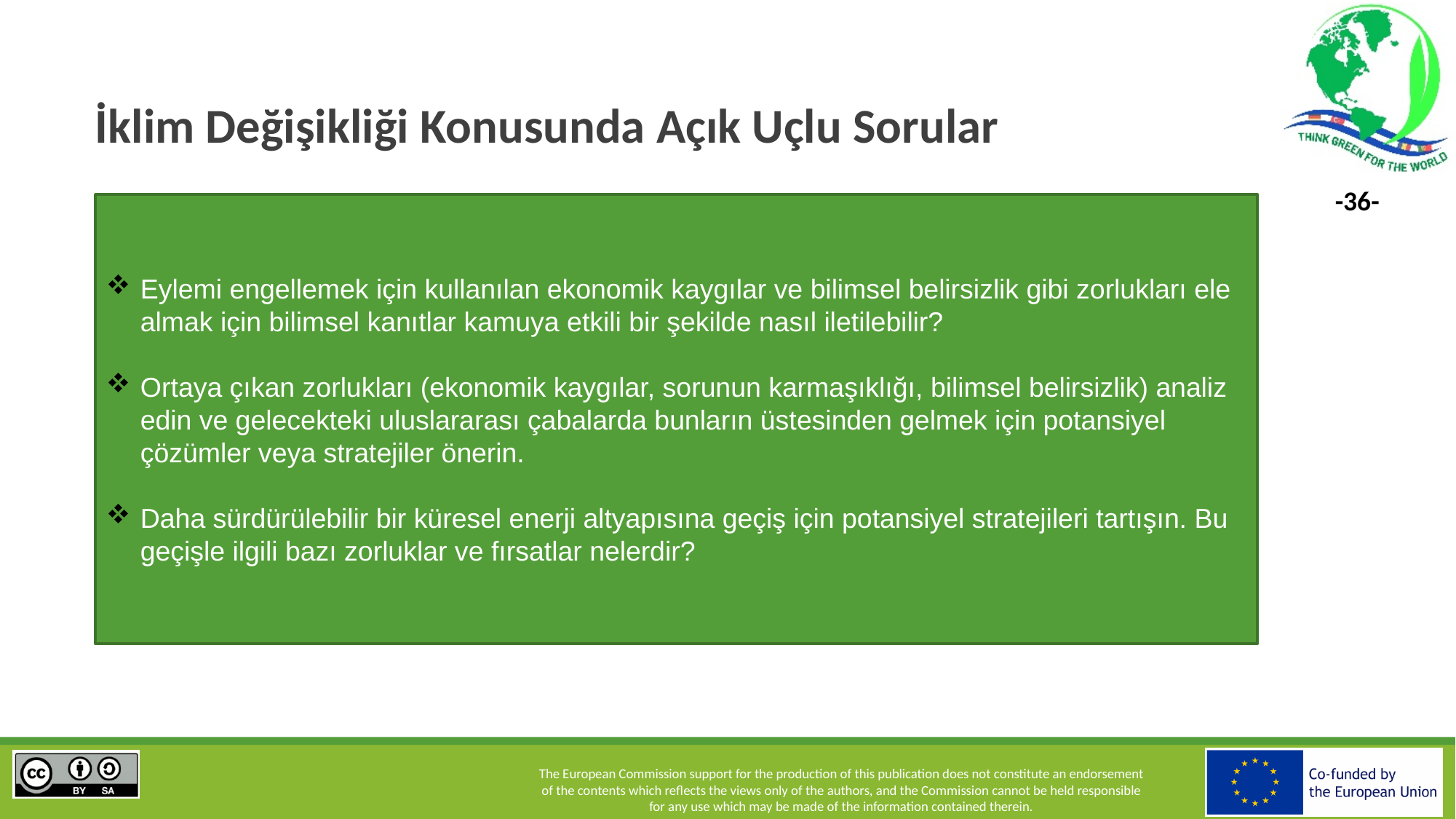

# İklim Değişikliği Konusunda Açık Uçlu Sorular
Eylemi engellemek için kullanılan ekonomik kaygılar ve bilimsel belirsizlik gibi zorlukları ele almak için bilimsel kanıtlar kamuya etkili bir şekilde nasıl iletilebilir?

Ortaya çıkan zorlukları (ekonomik kaygılar, sorunun karmaşıklığı, bilimsel belirsizlik) analiz edin ve gelecekteki uluslararası çabalarda bunların üstesinden gelmek için potansiyel çözümler veya stratejiler önerin.

Daha sürdürülebilir bir küresel enerji altyapısına geçiş için potansiyel stratejileri tartışın. Bu geçişle ilgili bazı zorluklar ve fırsatlar nelerdir?